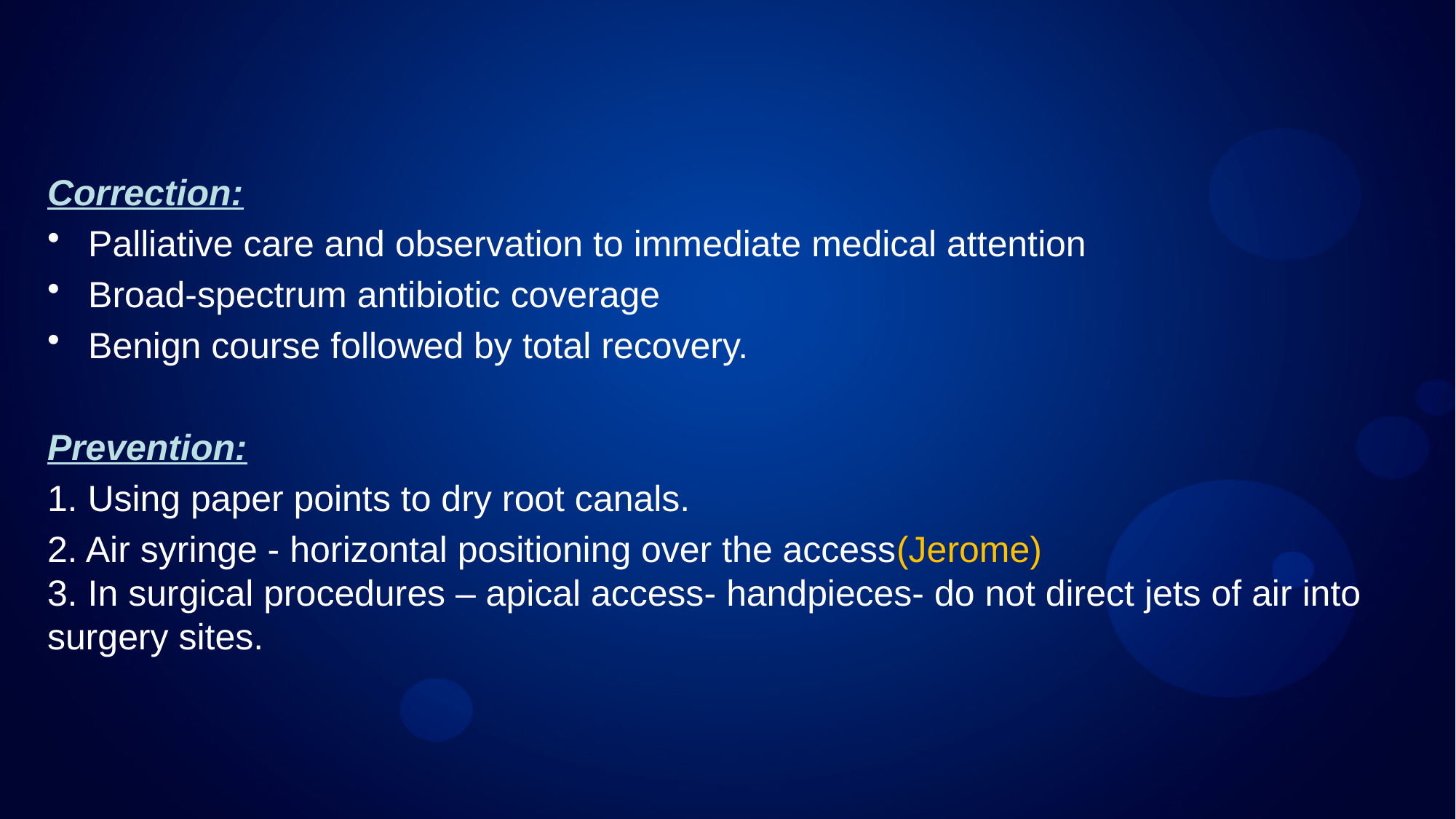

Correction:
Palliative care and observation to immediate medical attention
Broad-spectrum antibiotic coverage
Benign course followed by total recovery.

Prevention:
1. Using paper points to dry root canals.
2. Air syringe - horizontal positioning over the access(Jerome)
3. In surgical procedures – apical access- handpieces- do not direct jets of air into surgery sites.